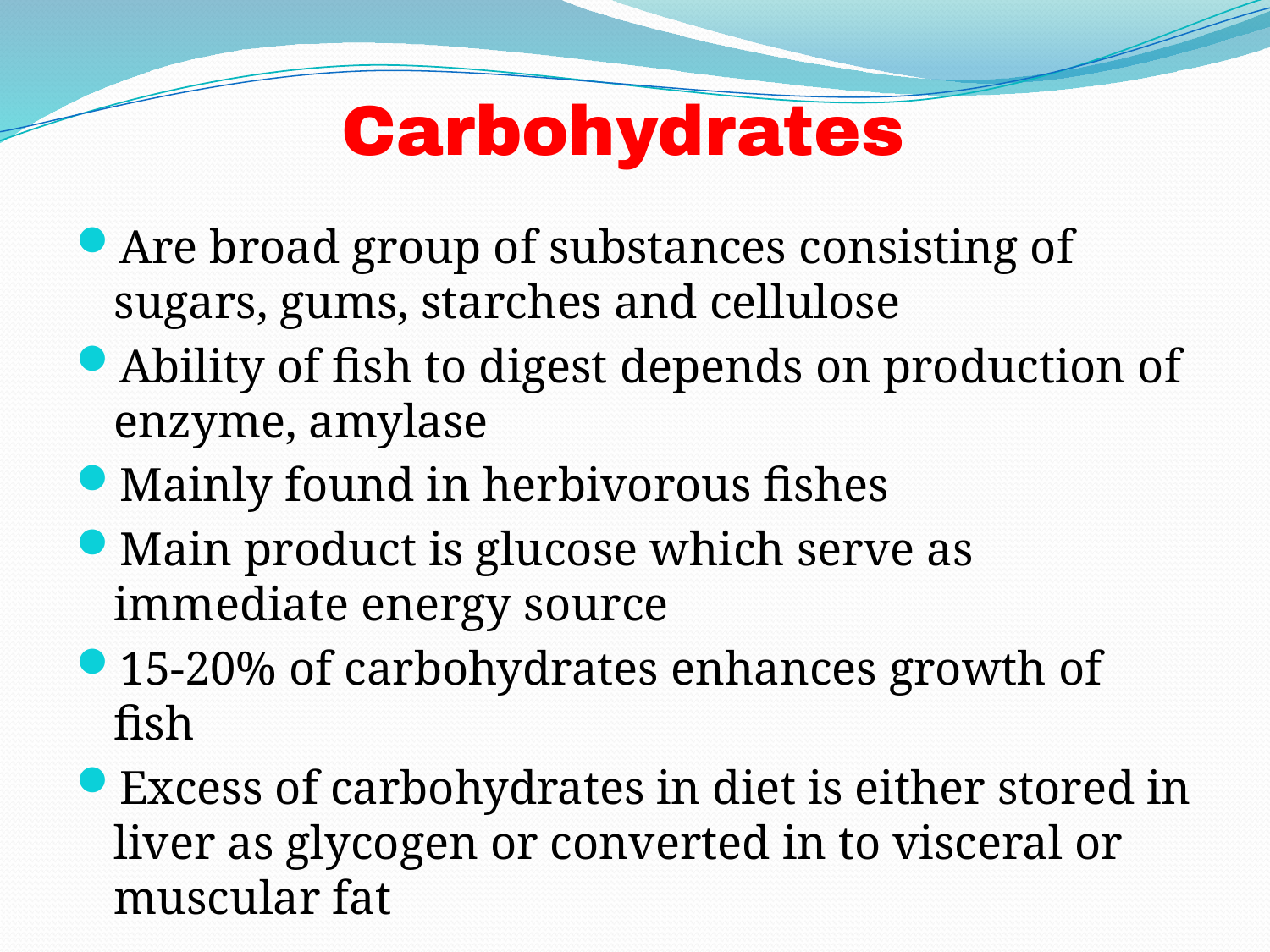

# Carbohydrates
Are broad group of substances consisting of sugars, gums, starches and cellulose
Ability of fish to digest depends on production of enzyme, amylase
Mainly found in herbivorous fishes
Main product is glucose which serve as immediate energy source
15-20% of carbohydrates enhances growth of fish
Excess of carbohydrates in diet is either stored in liver as glycogen or converted in to visceral or muscular fat